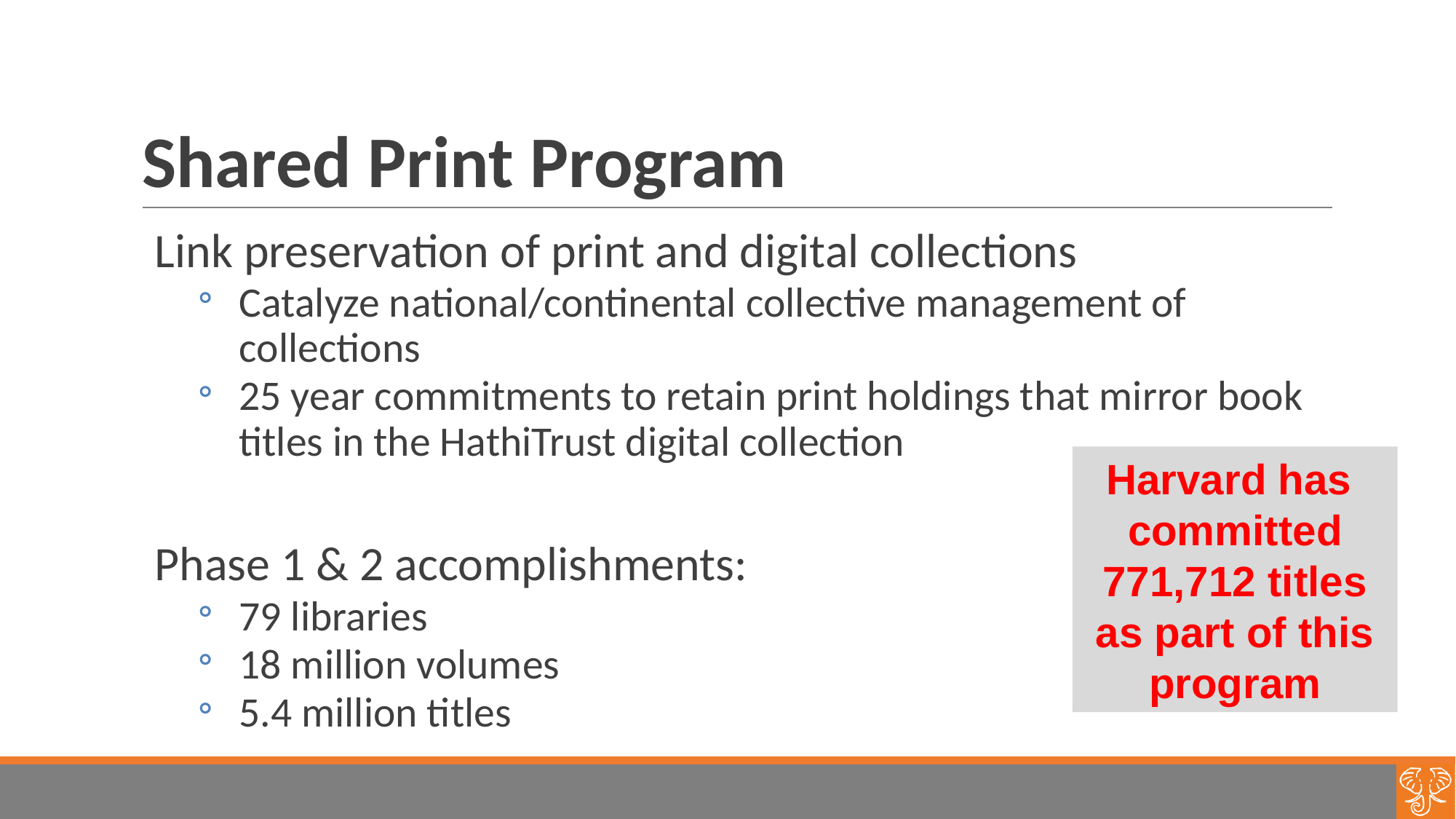

# Shared Print Program
Link preservation of print and digital collections
Catalyze national/continental collective management of collections
25 year commitments to retain print holdings that mirror book titles in the HathiTrust digital collection

Phase 1 & 2 accomplishments:
79 libraries
18 million volumes
5.4 million titles

Harvard has  committed 771,712 titles as part of this program